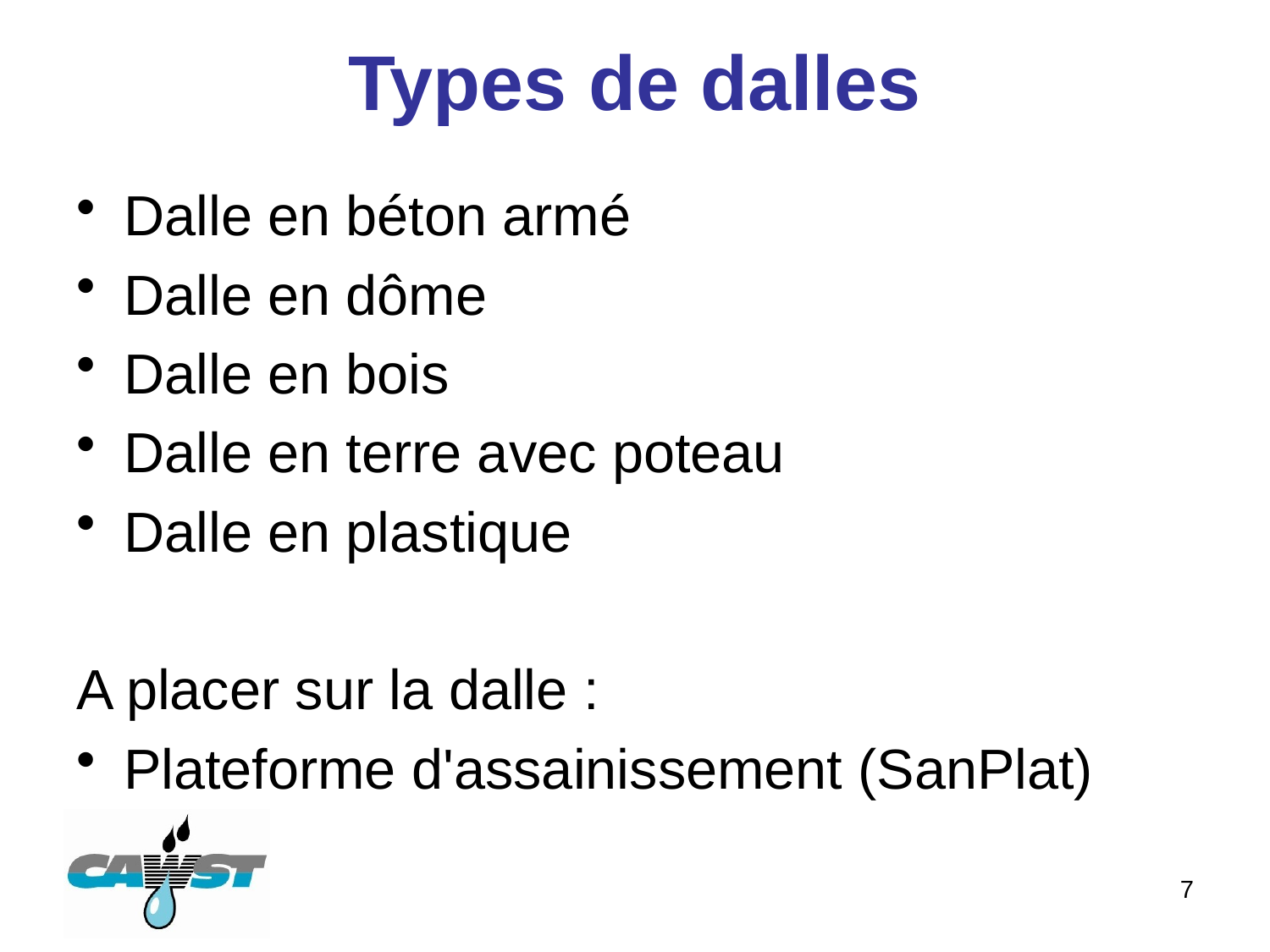

# Types de dalles
Dalle en béton armé
Dalle en dôme
Dalle en bois
Dalle en terre avec poteau
Dalle en plastique

A placer sur la dalle :
Plateforme d'assainissement (SanPlat)
7